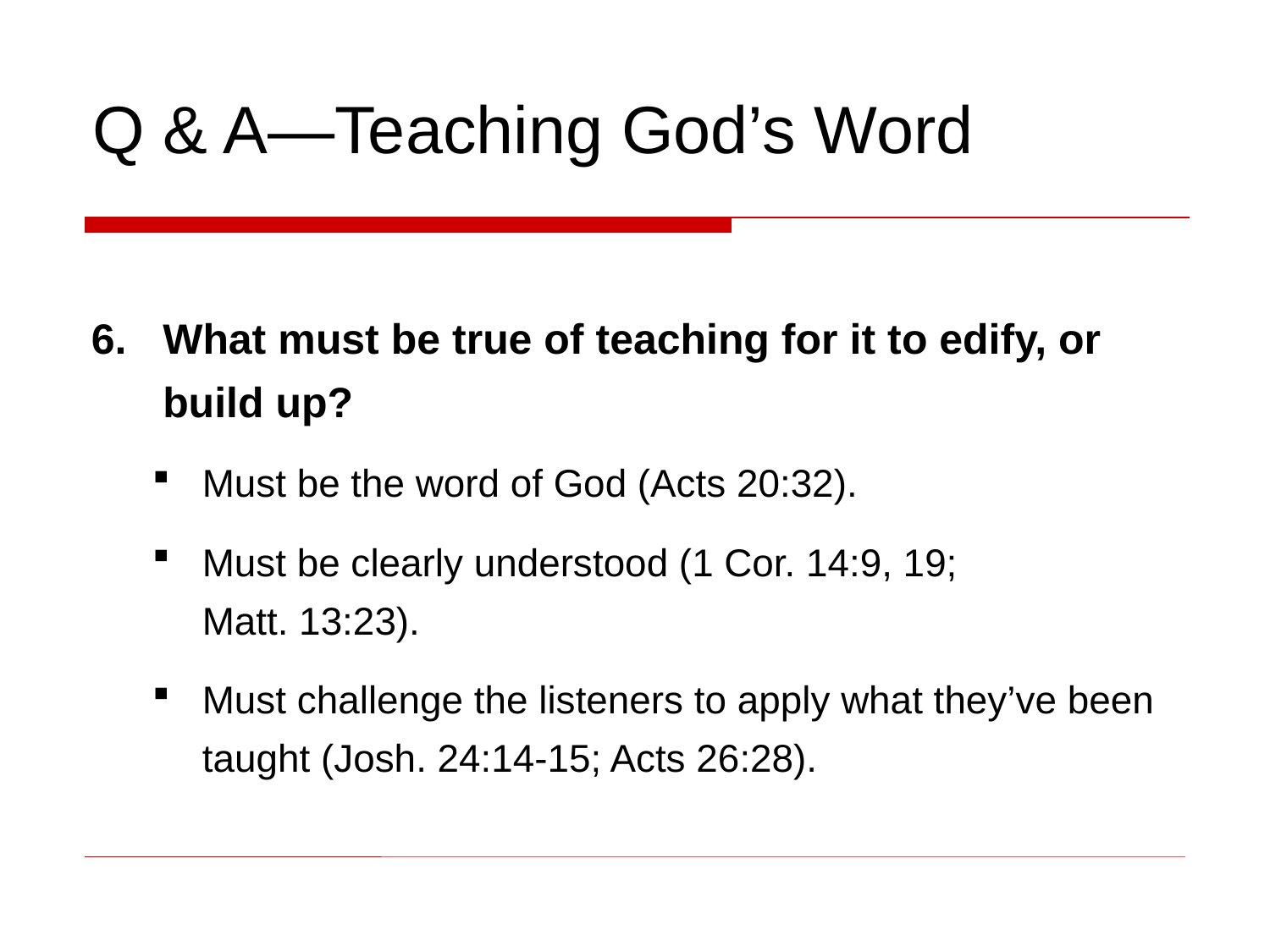

# Q & A—Teaching God’s Word
What must be true of teaching for it to edify, or build up?
Must be the word of God (Acts 20:32).
Must be clearly understood (1 Cor. 14:9, 19;
Matt. 13:23).
Must challenge the listeners to apply what they’ve been taught (Josh. 24:14-15; Acts 26:28).